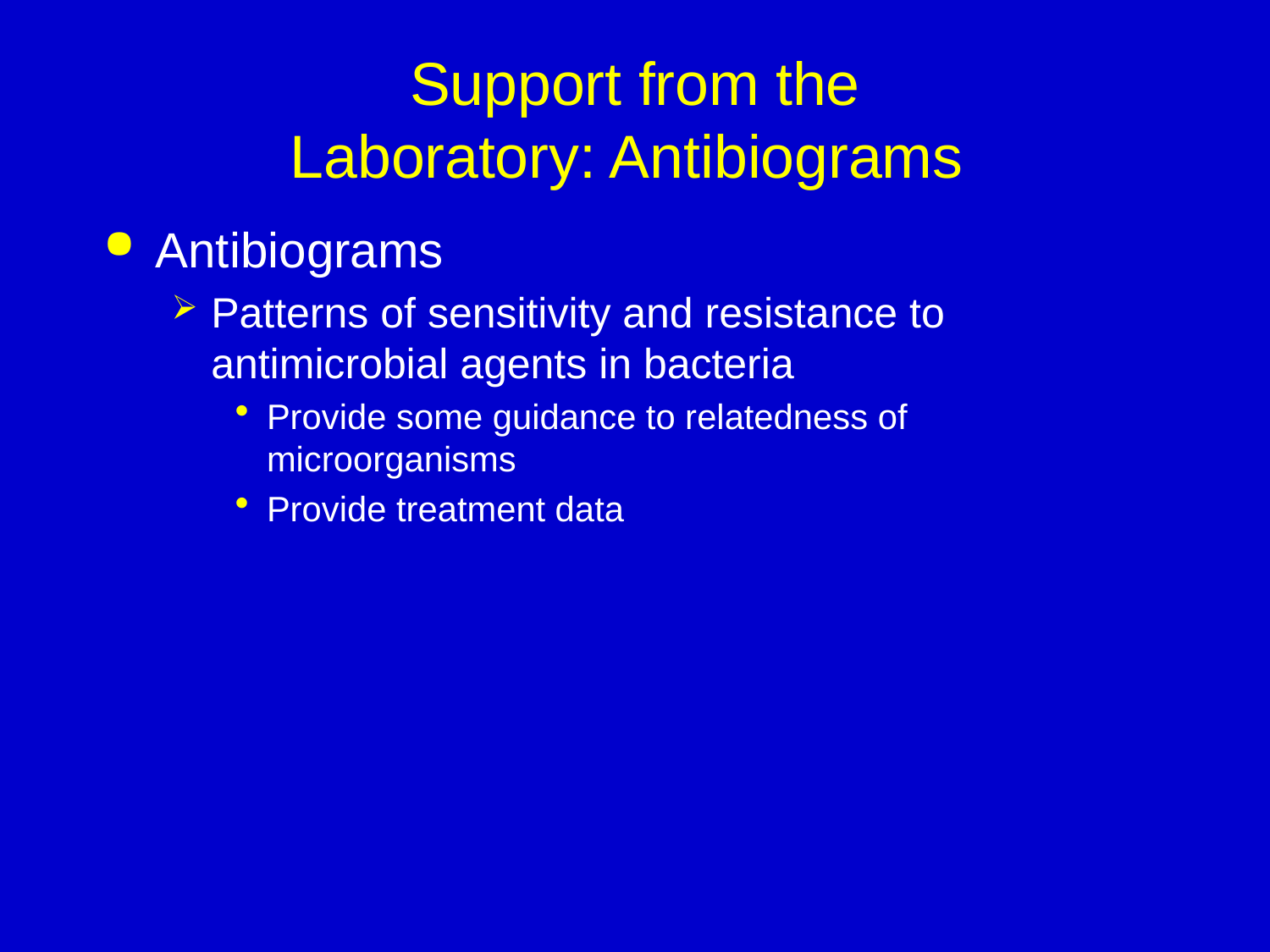

# Support from the Laboratory: Antibiograms
Antibiograms
Patterns of sensitivity and resistance to antimicrobial agents in bacteria
Provide some guidance to relatedness of microorganisms
Provide treatment data